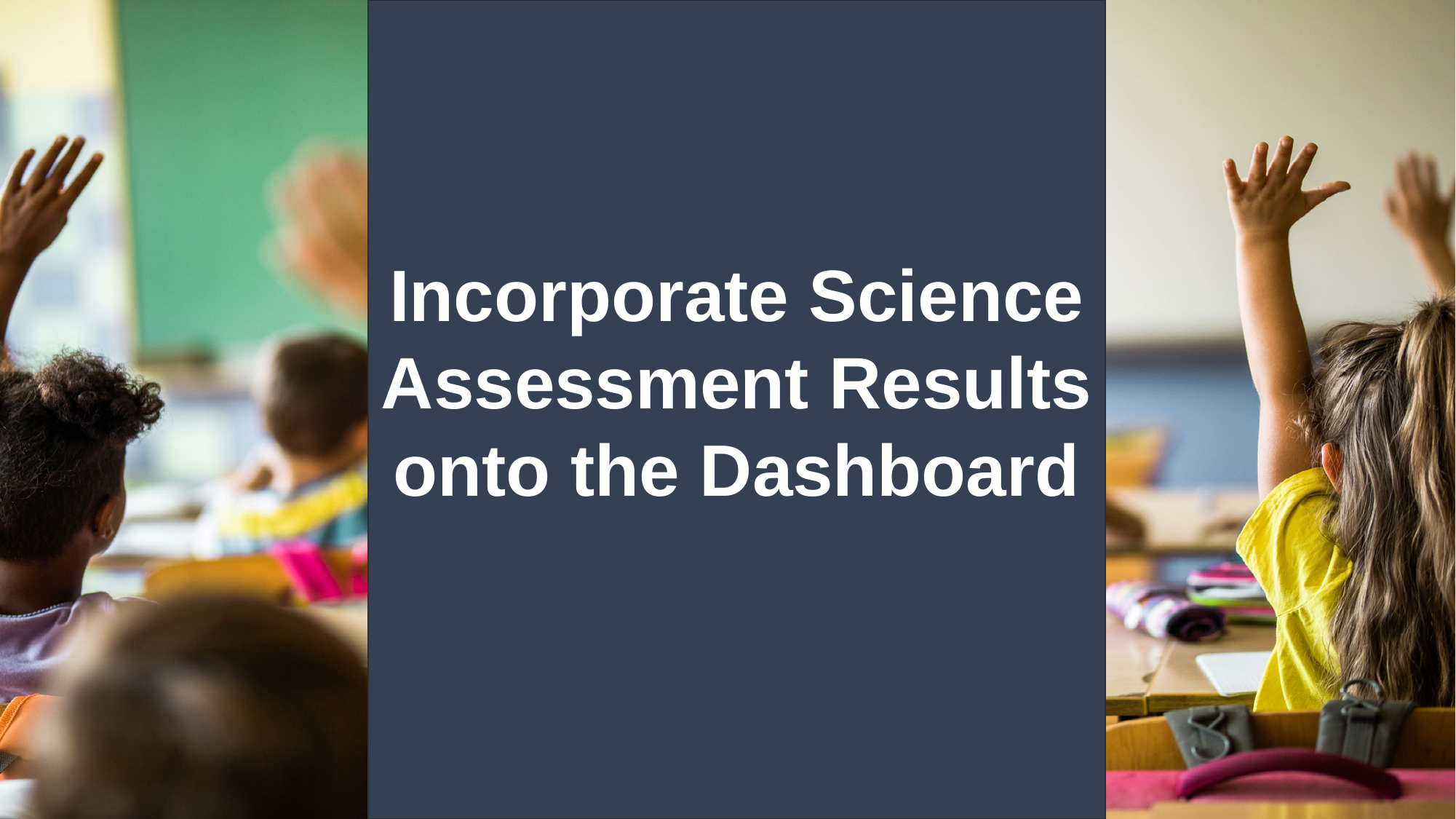

# Incorporate Science Assessment Results onto the Dashboard